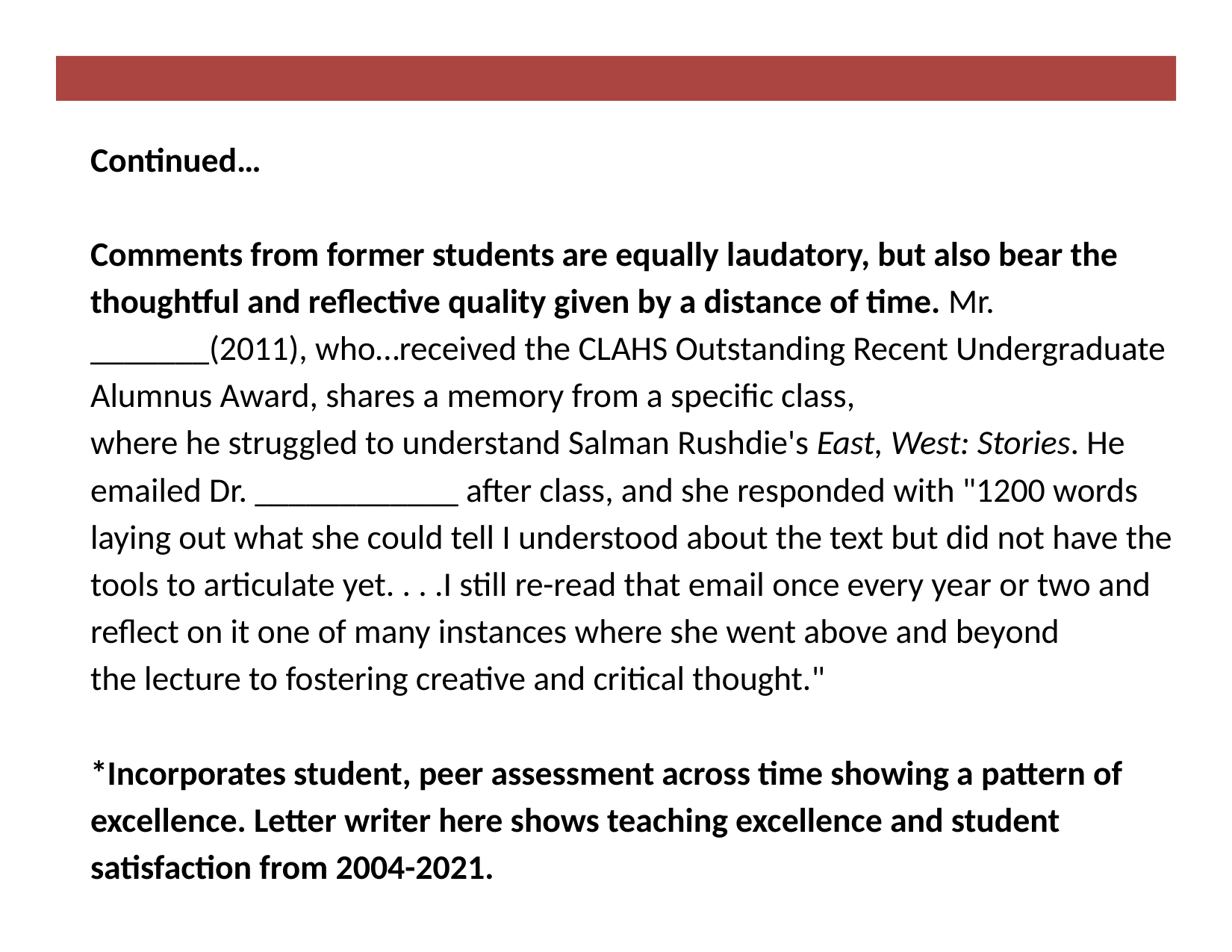

Continued…

Comments from former students are equally laudatory, but also bear the thoughtful and reflective quality given by a distance of time. Mr. _______(2011), who…received the CLAHS Outstanding Recent Undergraduate Alumnus Award, shares a memory from a specific class,
where he struggled to understand Salman Rushdie's East, West: Stories. He emailed Dr. ____________ after class, and she responded with "1200 words laying out what she could tell I understood about the text but did not have the tools to articulate yet. . . .I still re-read that email once every year or two and reflect on it one of many instances where she went above and beyond
the lecture to fostering creative and critical thought."

*Incorporates student, peer assessment across time showing a pattern of excellence. Letter writer here shows teaching excellence and student satisfaction from 2004-2021.